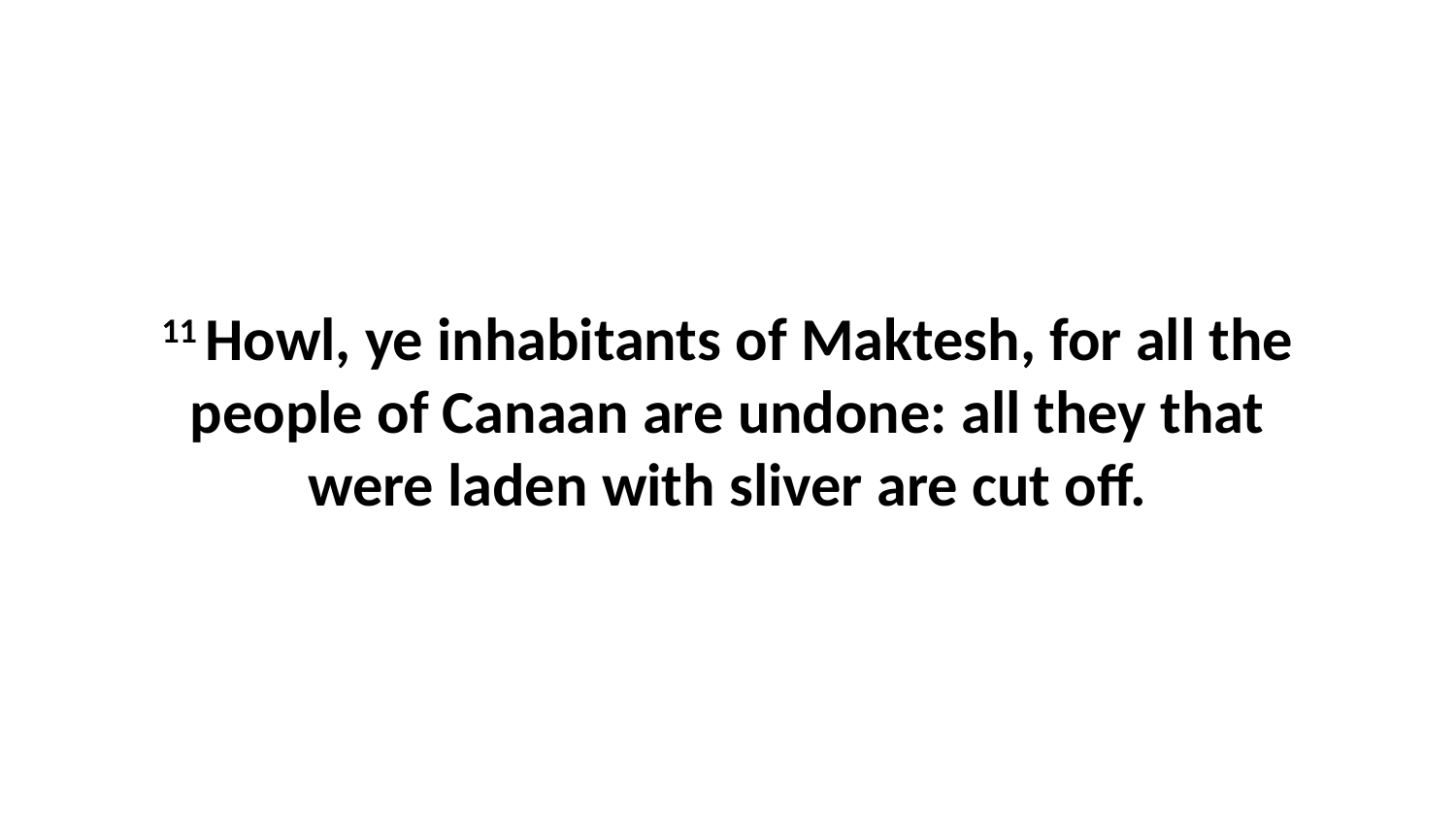

11 Howl, ye inhabitants of Maktesh, for all the people of Canaan are undone: all they that were laden with sliver are cut off.